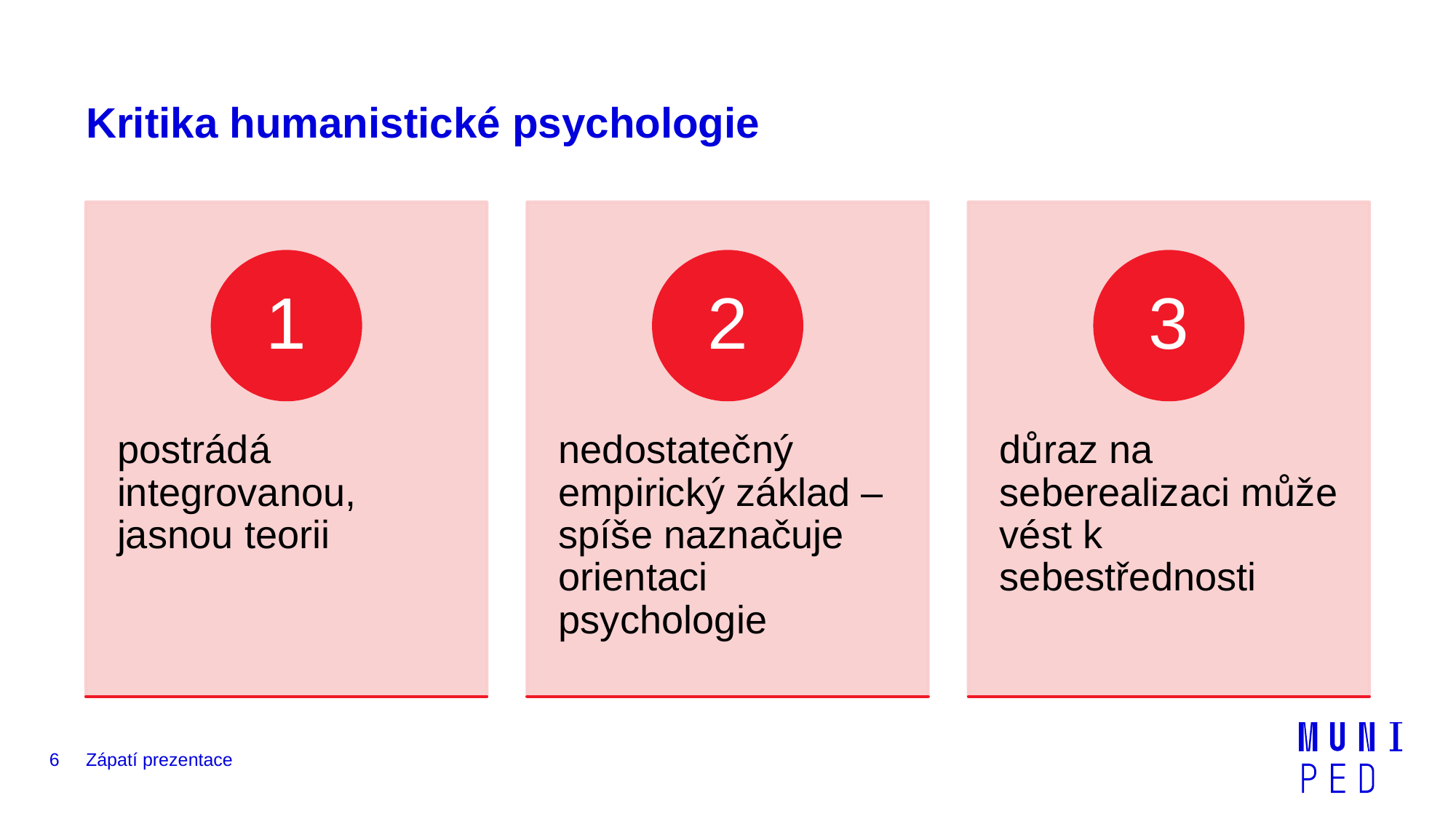

# Kritika humanistické psychologie
postrádá integrovanou, jasnou teorii
1
nedostatečný empirický základ – spíše naznačuje orientaci psychologie
2
důraz na seberealizaci může vést k sebestřednosti
3
6
Zápatí prezentace